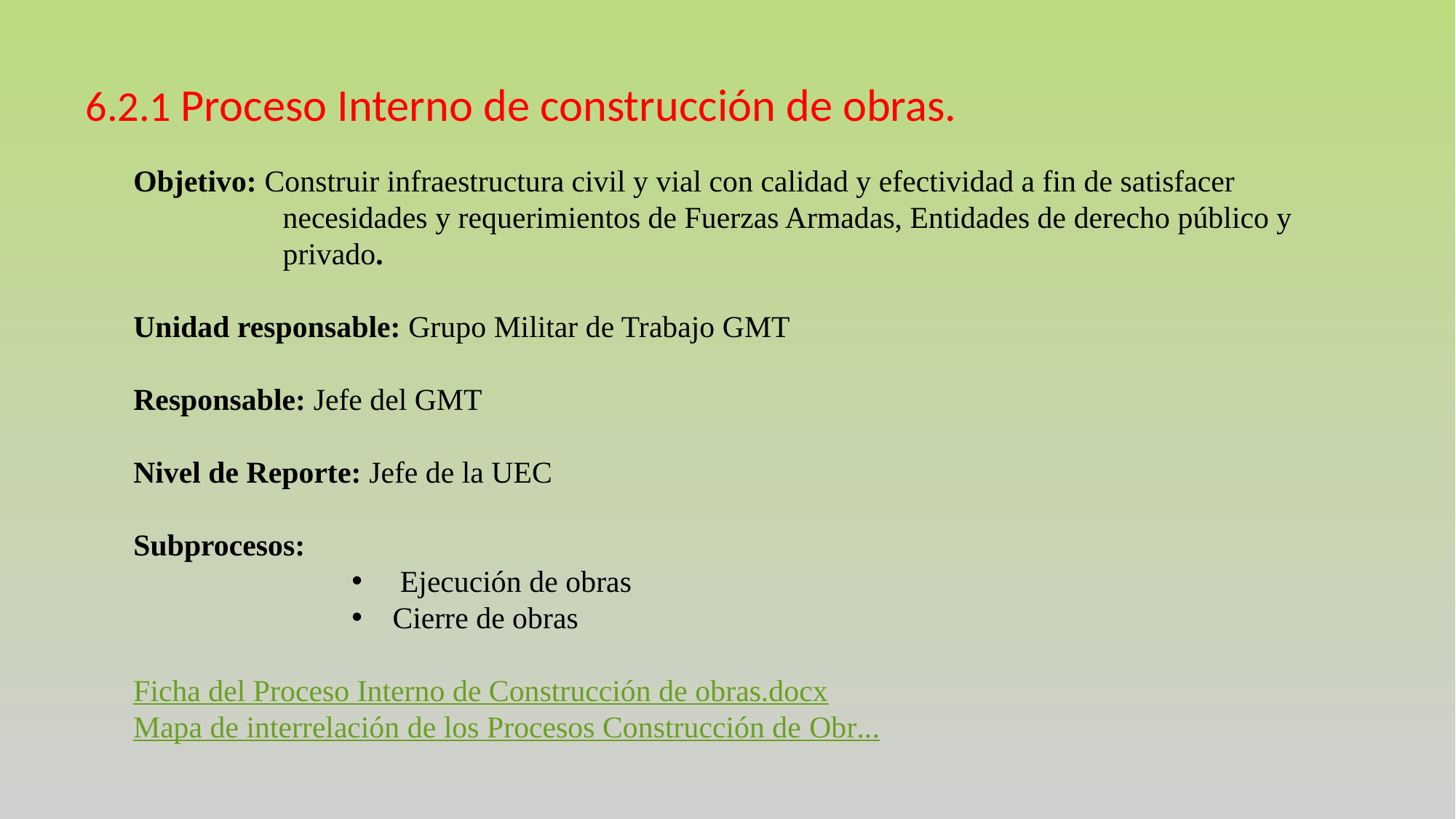

6.2.1 Proceso Interno de construcción de obras.

Objetivo: Construir infraestructura civil y vial con calidad y efectividad a fin de satisfacer necesidades y requerimientos de Fuerzas Armadas, Entidades de derecho público y privado.

Unidad responsable: Grupo Militar de Trabajo GMT

Responsable: Jefe del GMT

Nivel de Reporte: Jefe de la UEC

Subprocesos:
 Ejecución de obras
Cierre de obras

Ficha del Proceso Interno de Construcción de obras.docx
Mapa de interrelación de los Procesos Construcción de Obr...